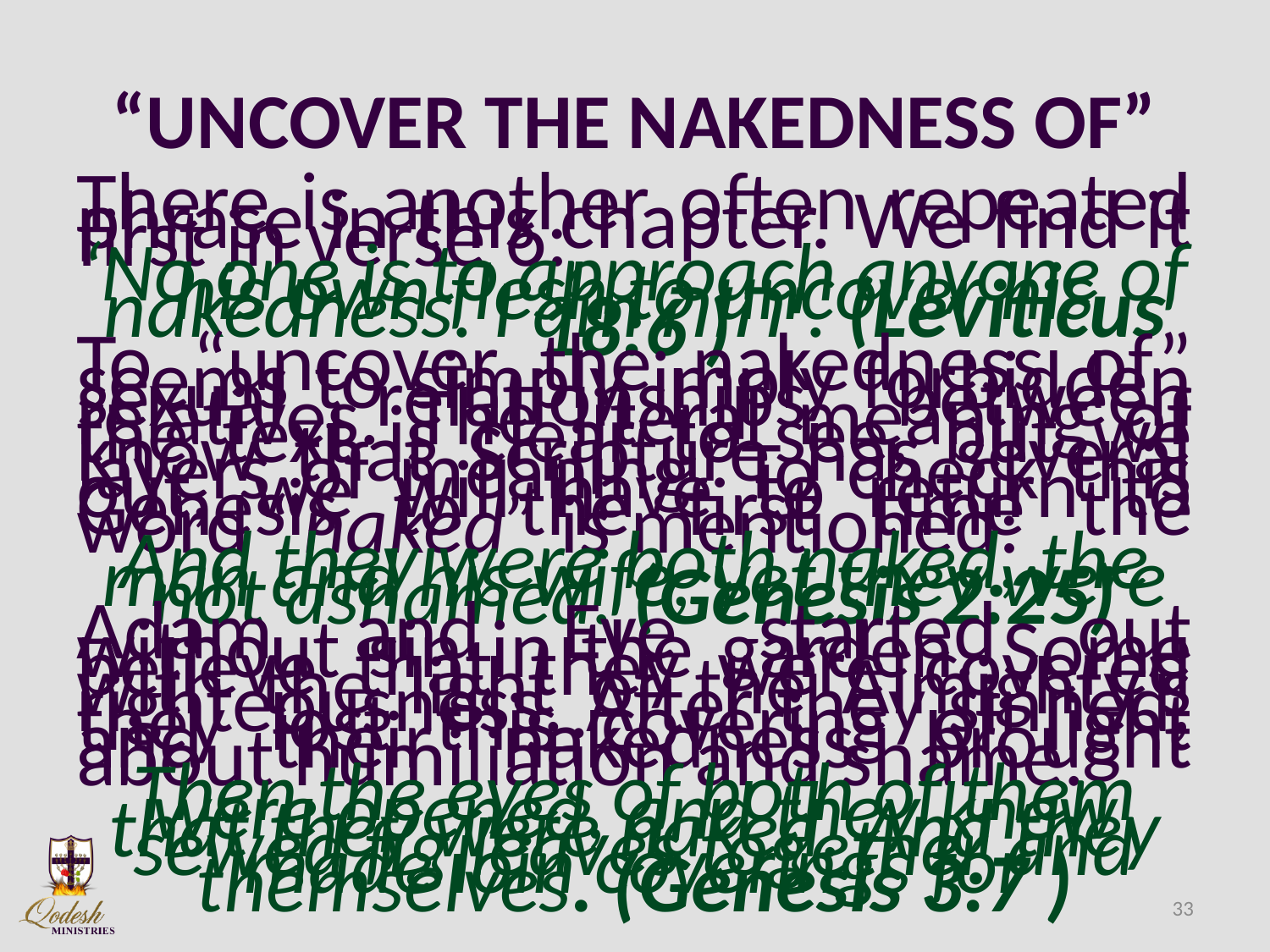

# “UNCOVER THE NAKEDNESS OF”
There is another often repeated phrase in this chapter. We find it first in verse 6:
‘No one is to approach anyone of his own flesh to uncover his nakedness. I am יהוה. (Leviticus 18:6 )
To “uncover the nakedness of” seems to simply imply forbidden sexual relationships between relatives. The literal meaning of the text is clear to see, but we know that Scripture has several layers of meaning. To check this out, we will have to return to Genesis to the first time the word “naked” is mentioned:
And they were both naked, the man and his wife, yet they were not ashamed. (Genesis 2:25)
Adam and Eve started out without sin in the garden. Some believe that they were covered with the light of the Almighty’s righteousness. After they sinned, they lost this covering of light and their nakedness brought about humiliation and shame.
Then the eyes of both of them were opened, and they knew that they were naked. And they sewed fig leaves together and made loin coverings for themselves. (Genesis 3:7 )

33